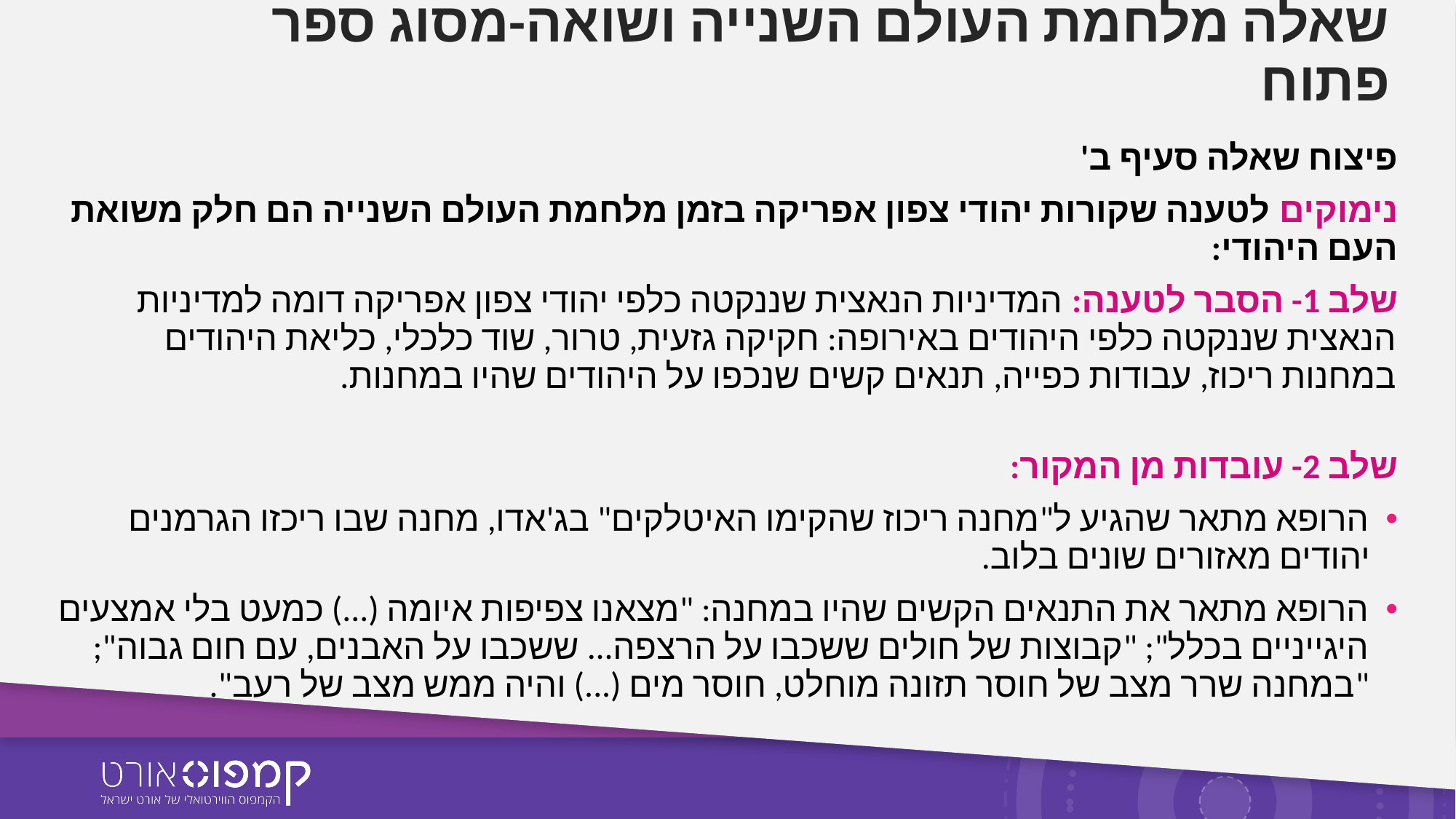

# שאלה מלחמת העולם השנייה ושואה-מסוג ספר פתוח
פיצוח שאלה סעיף ב'
נימוקים לטענה שקורות יהודי צפון אפריקה בזמן מלחמת העולם השנייה הם חלק משואת העם היהודי:
שלב 1- הסבר לטענה: המדיניות הנאצית שננקטה כלפי יהודי צפון אפריקה דומה למדיניות הנאצית שננקטה כלפי היהודים באירופה: חקיקה גזעית, טרור, שוד כלכלי, כליאת היהודים במחנות ריכוז, עבודות כפייה, תנאים קשים שנכפו על היהודים שהיו במחנות.
שלב 2- עובדות מן המקור:
הרופא מתאר שהגיע ל"מחנה ריכוז שהקימו האיטלקים" בג'אדו, מחנה שבו ריכזו הגרמנים יהודים מאזורים שונים בלוב.
הרופא מתאר את התנאים הקשים שהיו במחנה: "מצאנו צפיפות איומה (...) כמעט בלי אמצעים היגייניים בכלל"; "קבוצות של חולים ששכבו על הרצפה... ששכבו על האבנים, עם חום גבוה"; "במחנה שרר מצב של חוסר תזונה מוחלט, חוסר מים (...) והיה ממש מצב של רעב".